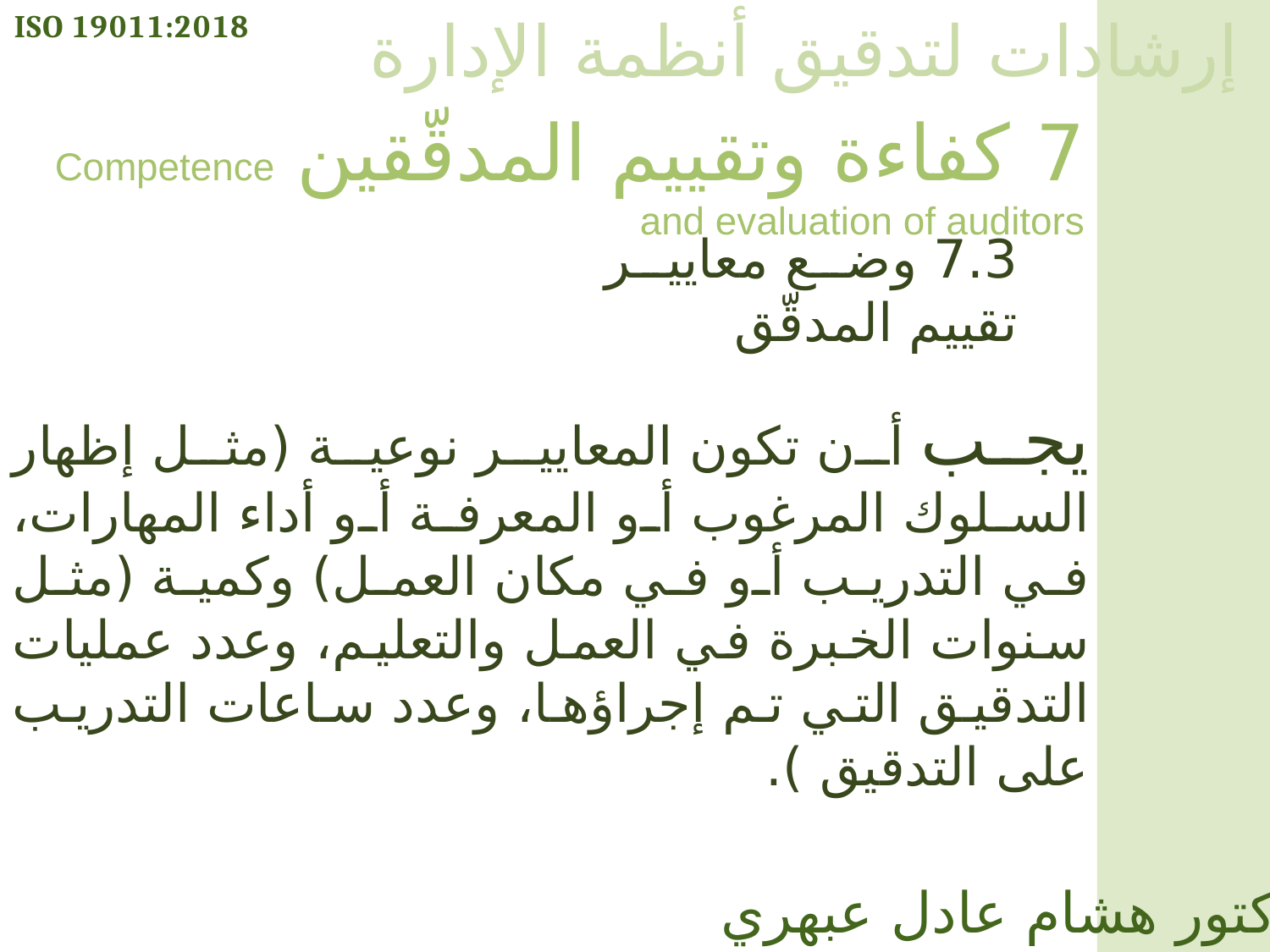

ISO 19011:2018
إرشادات لتدقيق أنظمة الإدارة

7 كفاءة وتقييم المدقّقين Competence and evaluation of auditors
7.3 وضع معايير تقييم المدقّق
يجب أن تكون المعايير نوعية (مثل إظهار السلوك المرغوب أو المعرفة أو أداء المهارات، في التدريب أو في مكان العمل) وكمية (مثل سنوات الخبرة في العمل والتعليم، وعدد عمليات التدقيق التي تم إجراؤها، وعدد ساعات التدريب على التدقيق ).
الدكتور هشام عادل عبهري